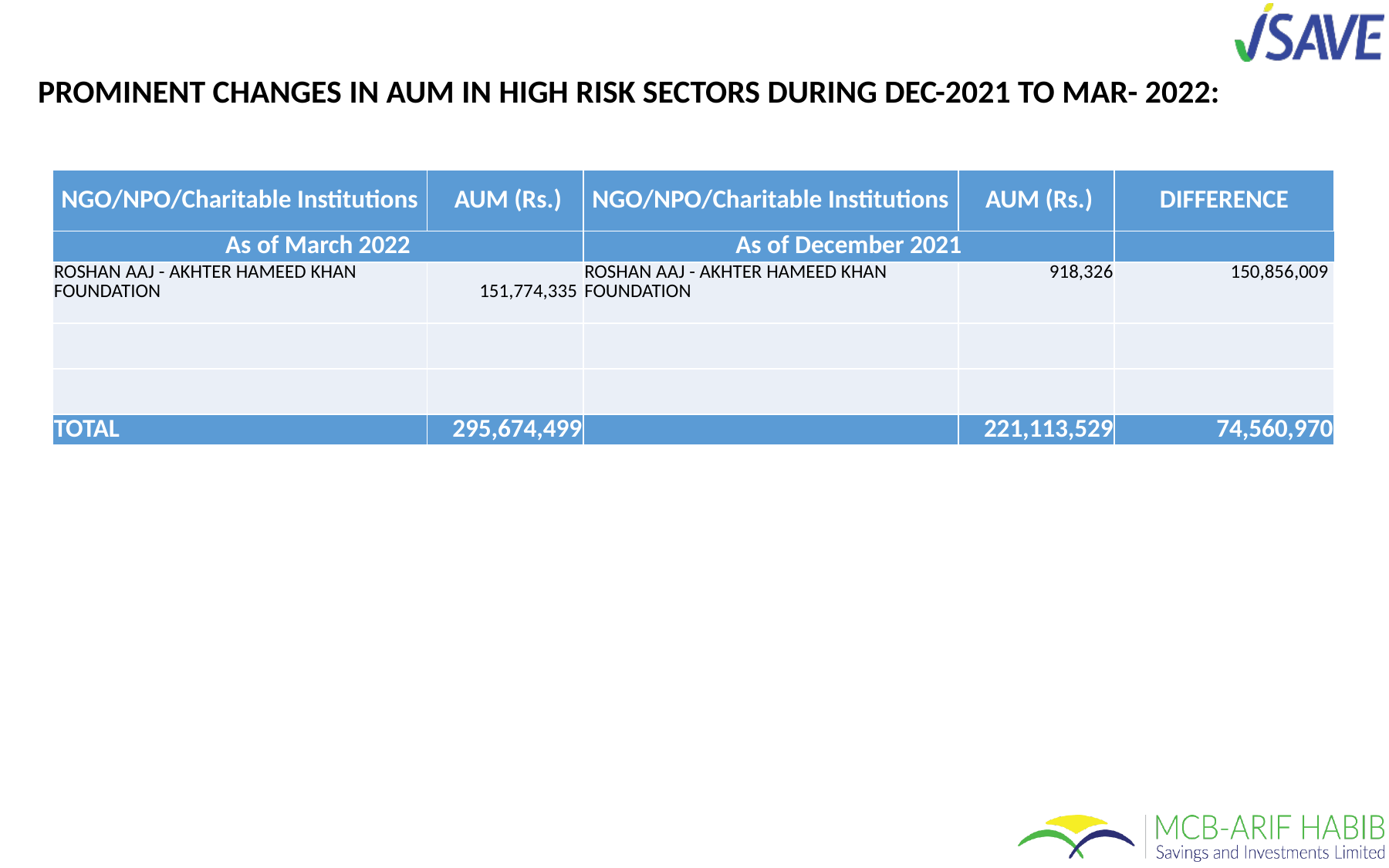

# PROMINENT CHANGES IN AUM IN HIGH RISK SECTORS DURING DEC-2021 TO MAR- 2022:
| NGO/NPO/Charitable Institutions | AUM (Rs.) | NGO/NPO/Charitable Institutions | AUM (Rs.) | DIFFERENCE |
| --- | --- | --- | --- | --- |
| As of March 2022 |  | As of December 2021 |  |  |
| ROSHAN AAJ - AKHTER HAMEED KHAN FOUNDATION | 151,774,335 | ROSHAN AAJ - AKHTER HAMEED KHAN FOUNDATION | 918,326 | 150,856,009 |
|  |  |  |  |  |
|  |  |  |  |  |
| TOTAL | 295,674,499 |  | 221,113,529 | 74,560,970 |